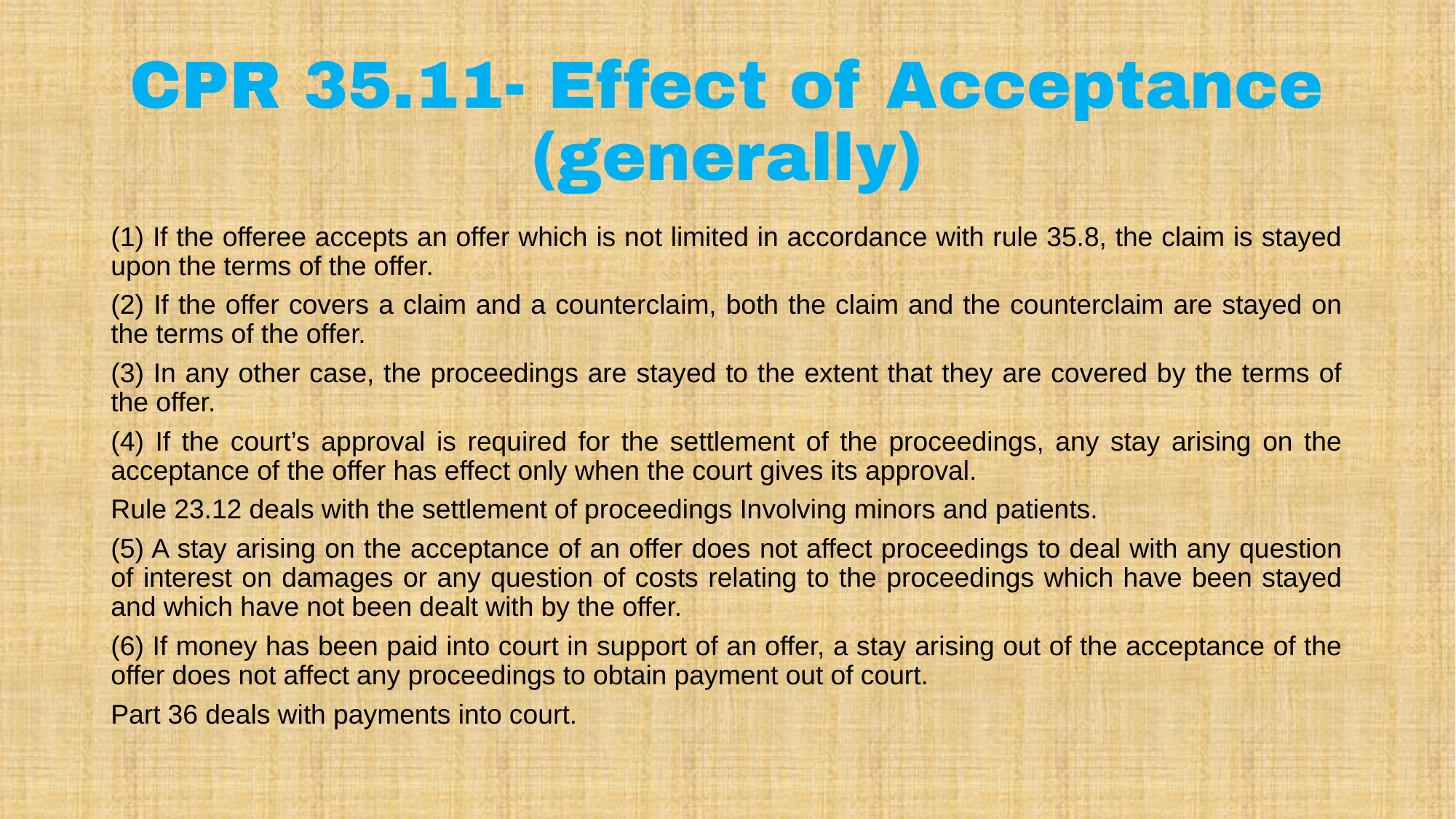

# CPR 35.11- Effect of Acceptance (generally)
(1) If the offeree accepts an offer which is not limited in accordance with rule 35.8, the claim is stayed upon the terms of the offer.
(2) If the offer covers a claim and a counterclaim, both the claim and the counterclaim are stayed on the terms of the offer.
(3) In any other case, the proceedings are stayed to the extent that they are covered by the terms of the offer.
(4) If the court’s approval is required for the settlement of the proceedings, any stay arising on the acceptance of the offer has effect only when the court gives its approval.
Rule 23.12 deals with the settlement of proceedings Involving minors and patients.
(5) A stay arising on the acceptance of an offer does not affect proceedings to deal with any question of interest on damages or any question of costs relating to the proceedings which have been stayed and which have not been dealt with by the offer.
(6) If money has been paid into court in support of an offer, a stay arising out of the acceptance of the offer does not affect any proceedings to obtain payment out of court.
Part 36 deals with payments into court.